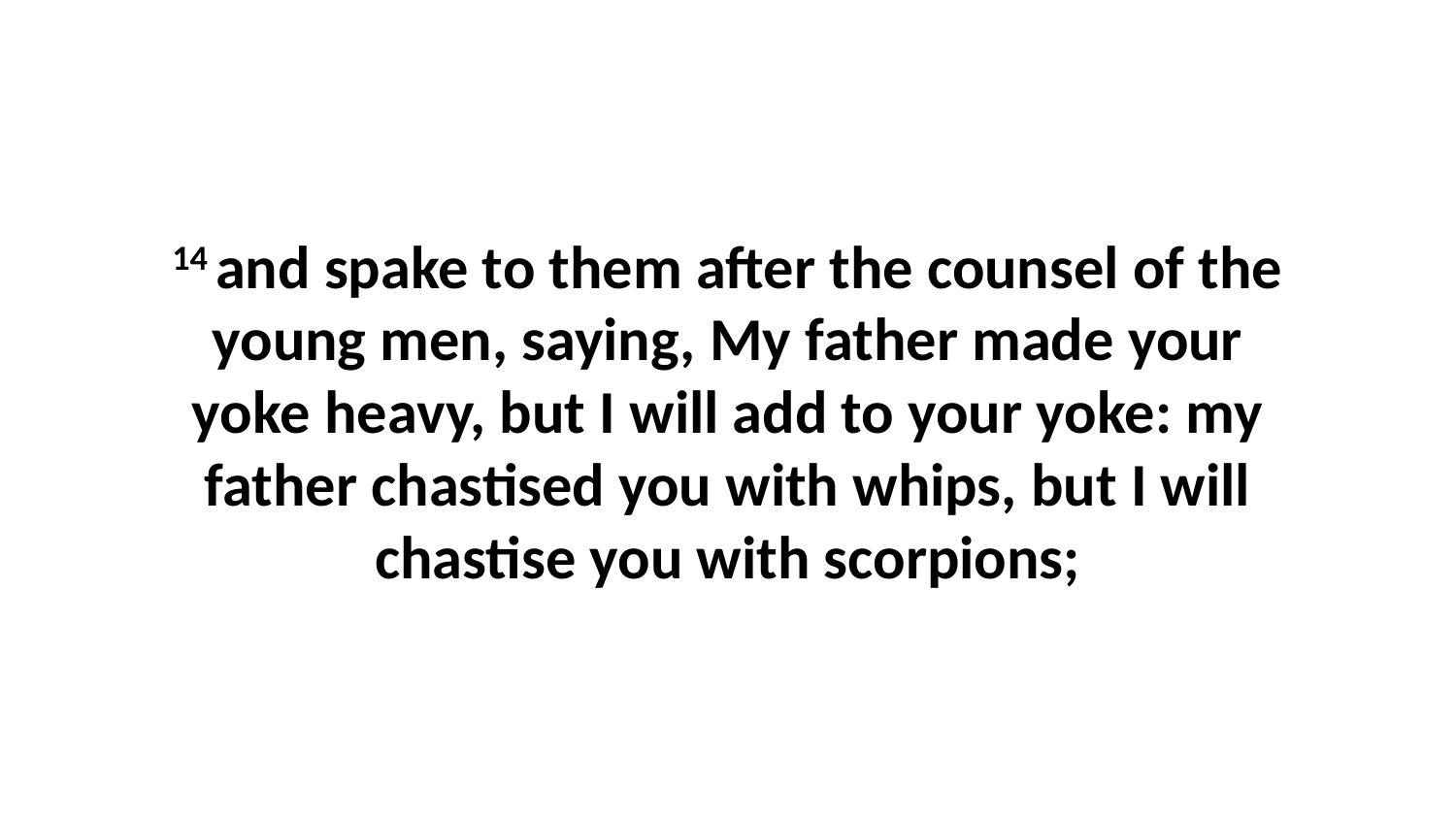

14 and spake to them after the counsel of the young men, saying, My father made your yoke heavy, but I will add to your yoke: my father chastised you with whips, but I will chastise you with scorpions;